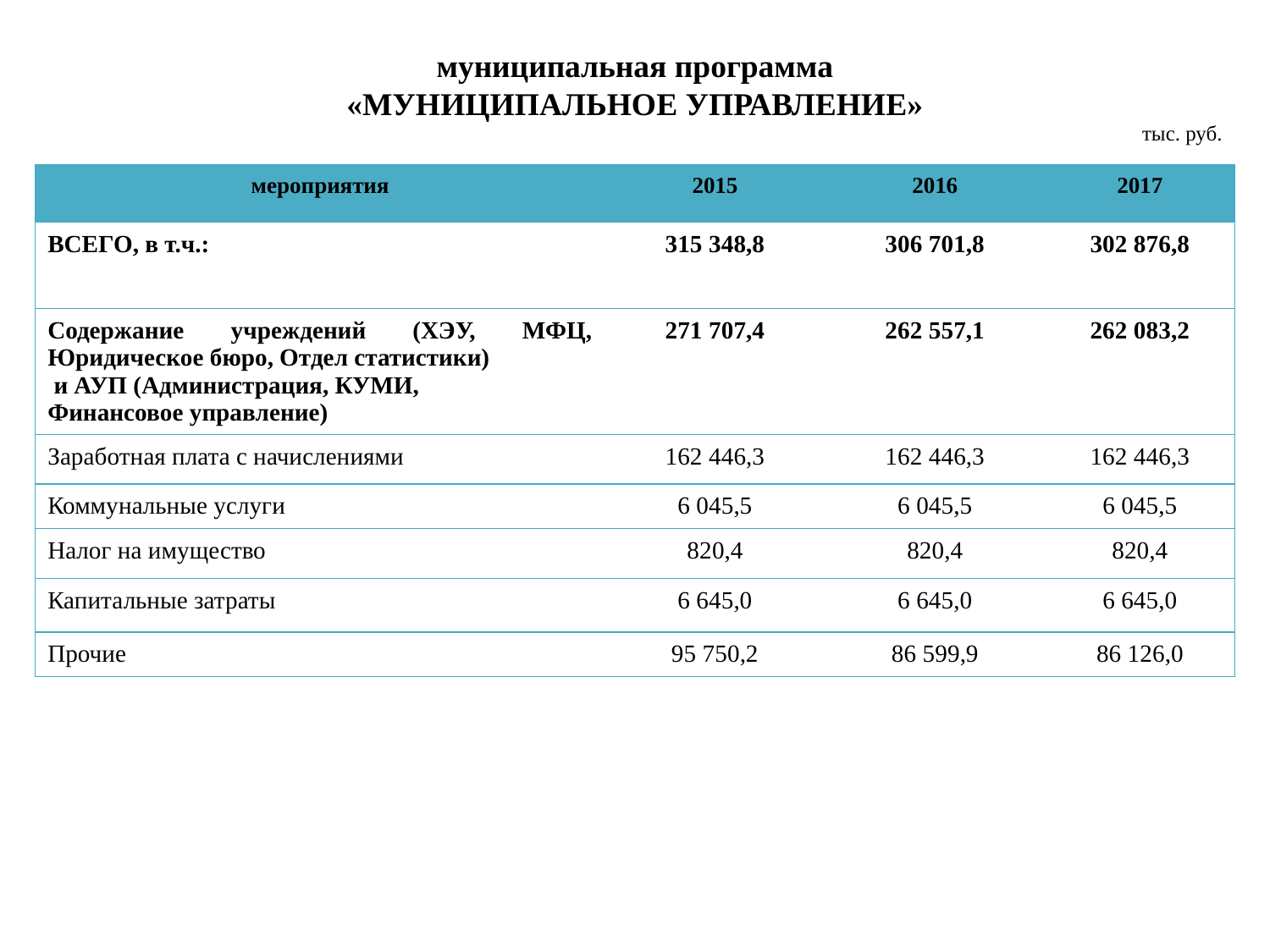

# муниципальная программа «МУНИЦИПАЛЬНОЕ УПРАВЛЕНИЕ»
тыс. руб.
| мероприятия | 2015 | 2016 | 2017 |
| --- | --- | --- | --- |
| ВСЕГО, в т.ч.: | 315 348,8 | 306 701,8 | 302 876,8 |
| Содержание учреждений (ХЭУ, МФЦ, Юридическое бюро, Отдел статистики) и АУП (Администрация, КУМИ, Финансовое управление) | 271 707,4 | 262 557,1 | 262 083,2 |
| Заработная плата с начислениями | 162 446,3 | 162 446,3 | 162 446,3 |
| Коммунальные услуги | 6 045,5 | 6 045,5 | 6 045,5 |
| Налог на имущество | 820,4 | 820,4 | 820,4 |
| Капитальные затраты | 6 645,0 | 6 645,0 | 6 645,0 |
| Прочие | 95 750,2 | 86 599,9 | 86 126,0 |